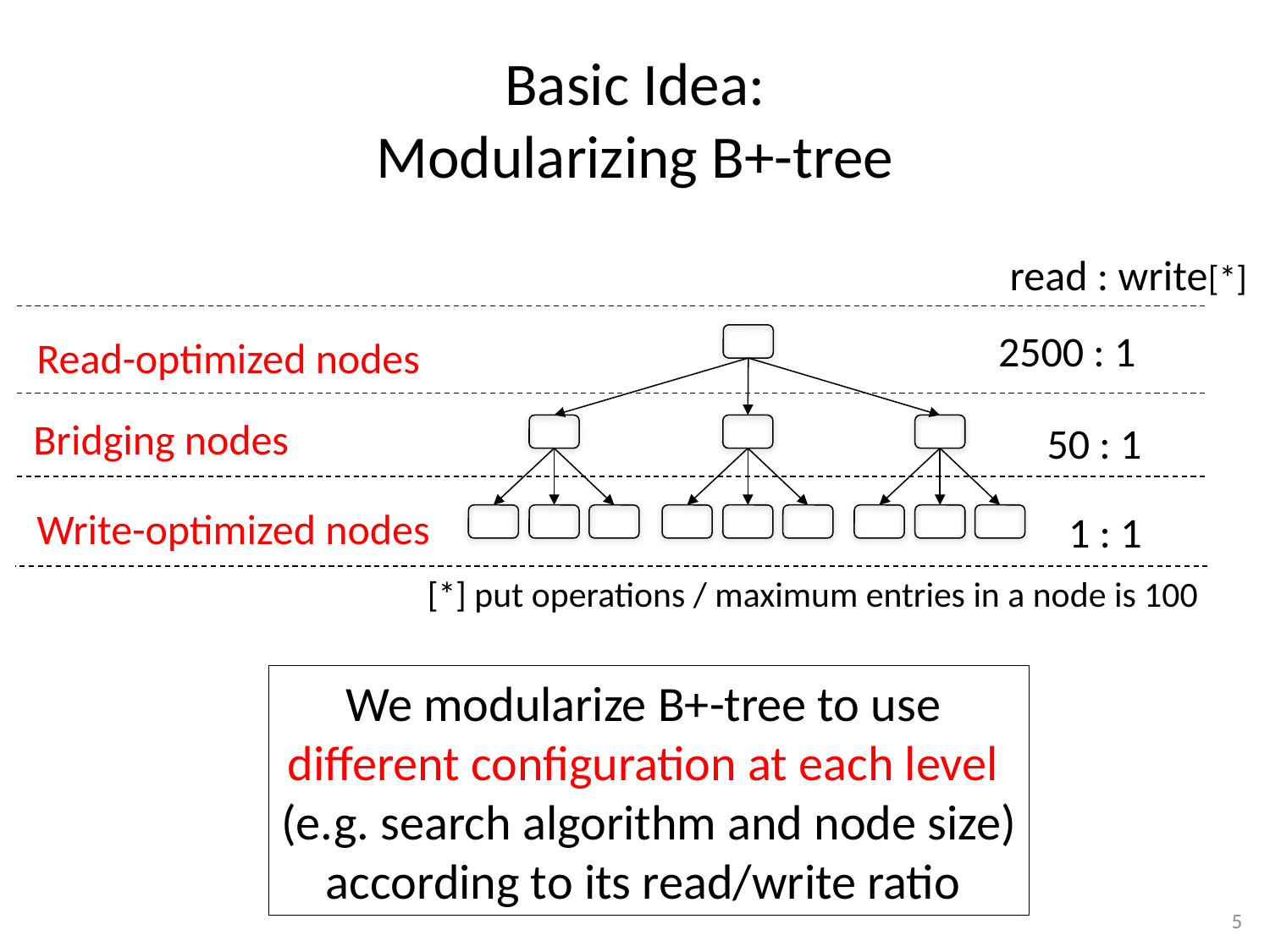

# Basic Idea: Modularizing B+-tree
read : write[*]
2500 : 1
Read-optimized nodes

Bridging nodes
50 : 1

Write-optimized nodes
1 : 1

[*] put operations / maximum entries in a node is 100
We modularize B+-tree to use
different configuration at each level
(e.g. search algorithm and node size)
according to its read/write ratio
5